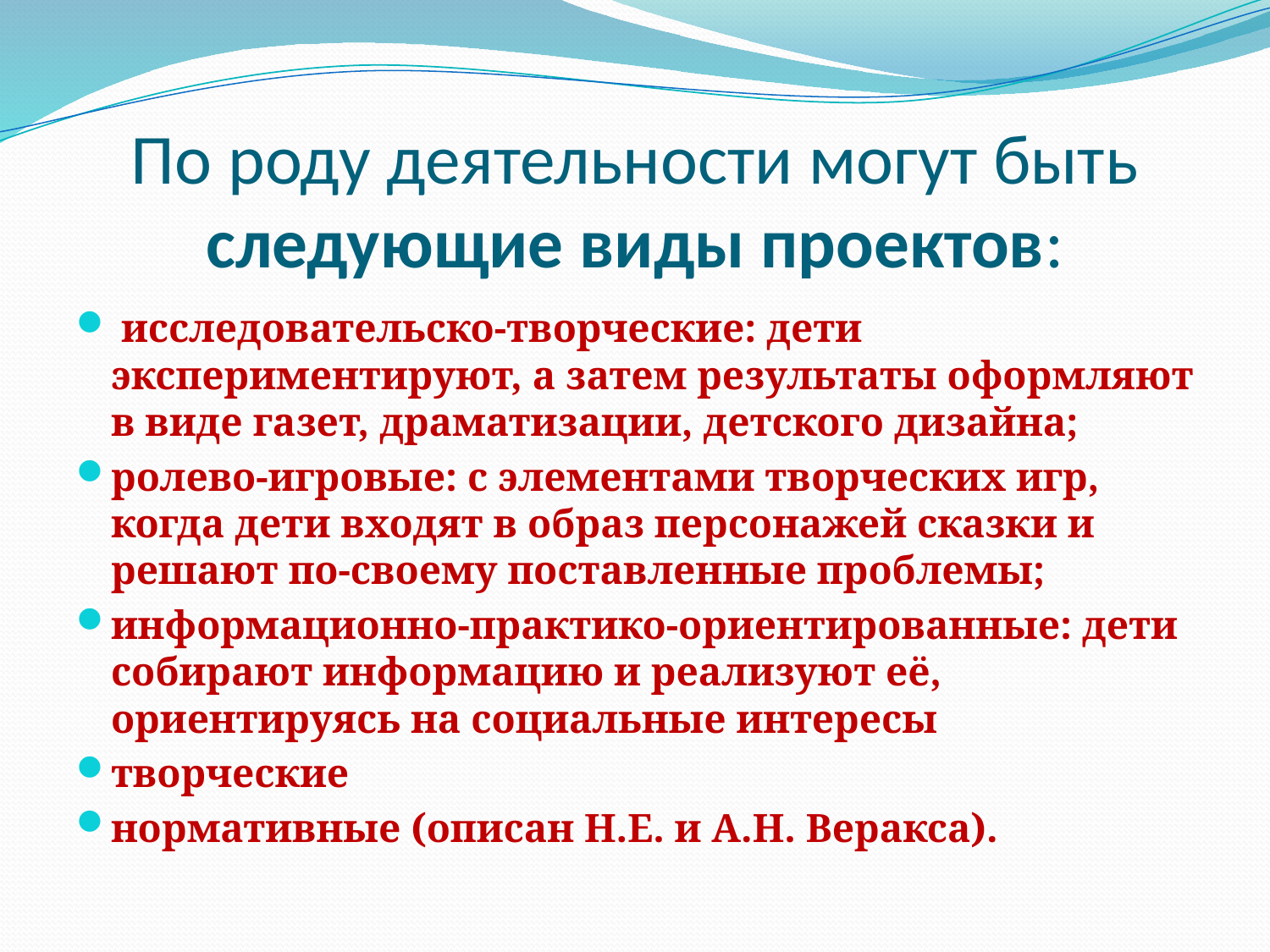

# По роду деятельности могут быть следующие виды проектов:
 исследовательско-творческие: дети экспериментируют, а затем результаты оформляют в виде газет, драматизации, детского дизайна;
ролево-игровые: с элементами творческих игр, когда дети входят в образ персонажей сказки и решают по-своему поставленные проблемы;
информационно-практико-ориентированные: дети собирают информацию и реализуют её, ориентируясь на социальные интересы
творческие
нормативные (описан Н.Е. и А.Н. Веракса).